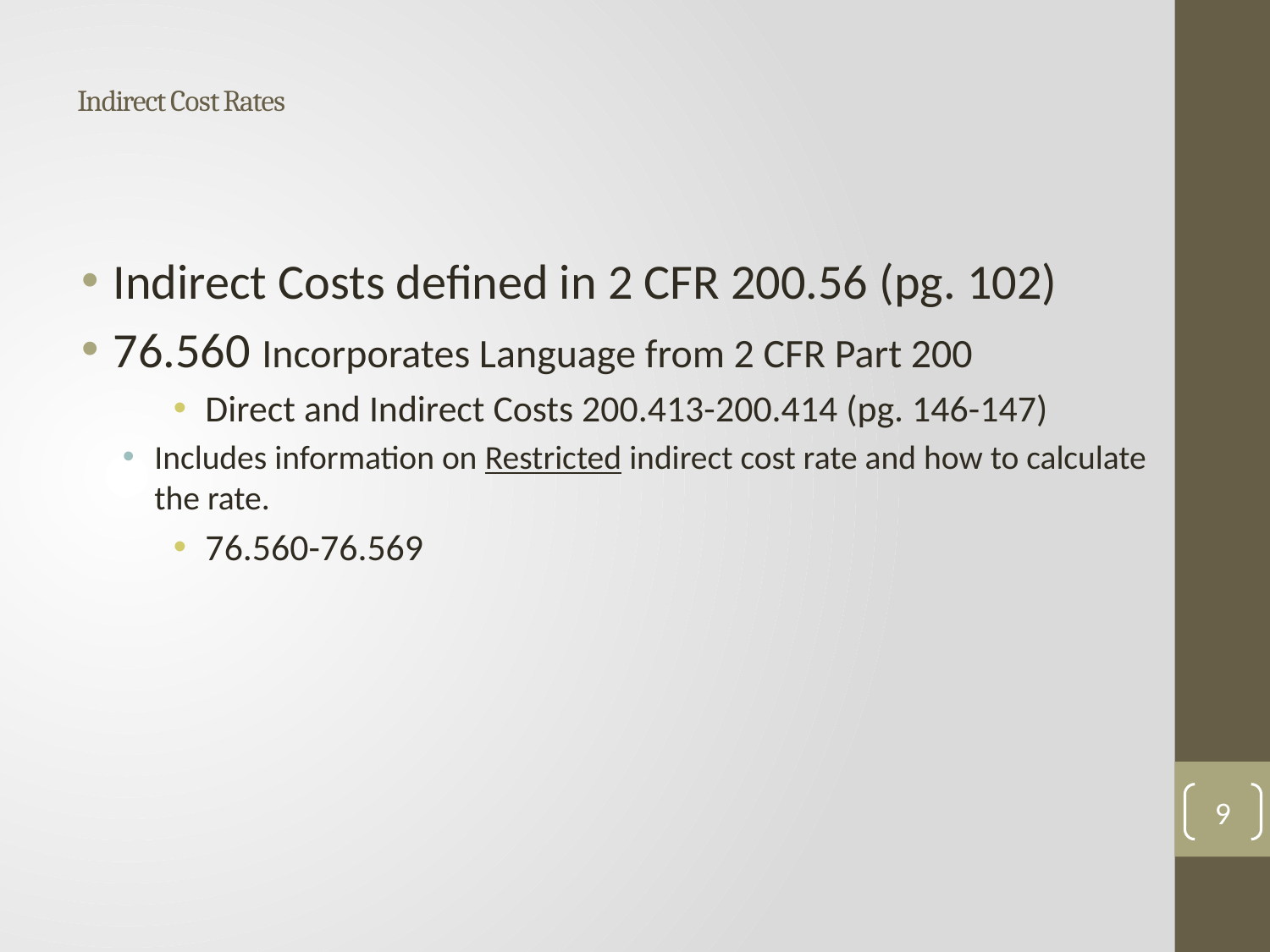

# Indirect Cost Rates
Indirect Costs defined in 2 CFR 200.56 (pg. 102)
76.560 Incorporates Language from 2 CFR Part 200
Direct and Indirect Costs 200.413-200.414 (pg. 146-147)
Includes information on Restricted indirect cost rate and how to calculate the rate.
76.560-76.569
9